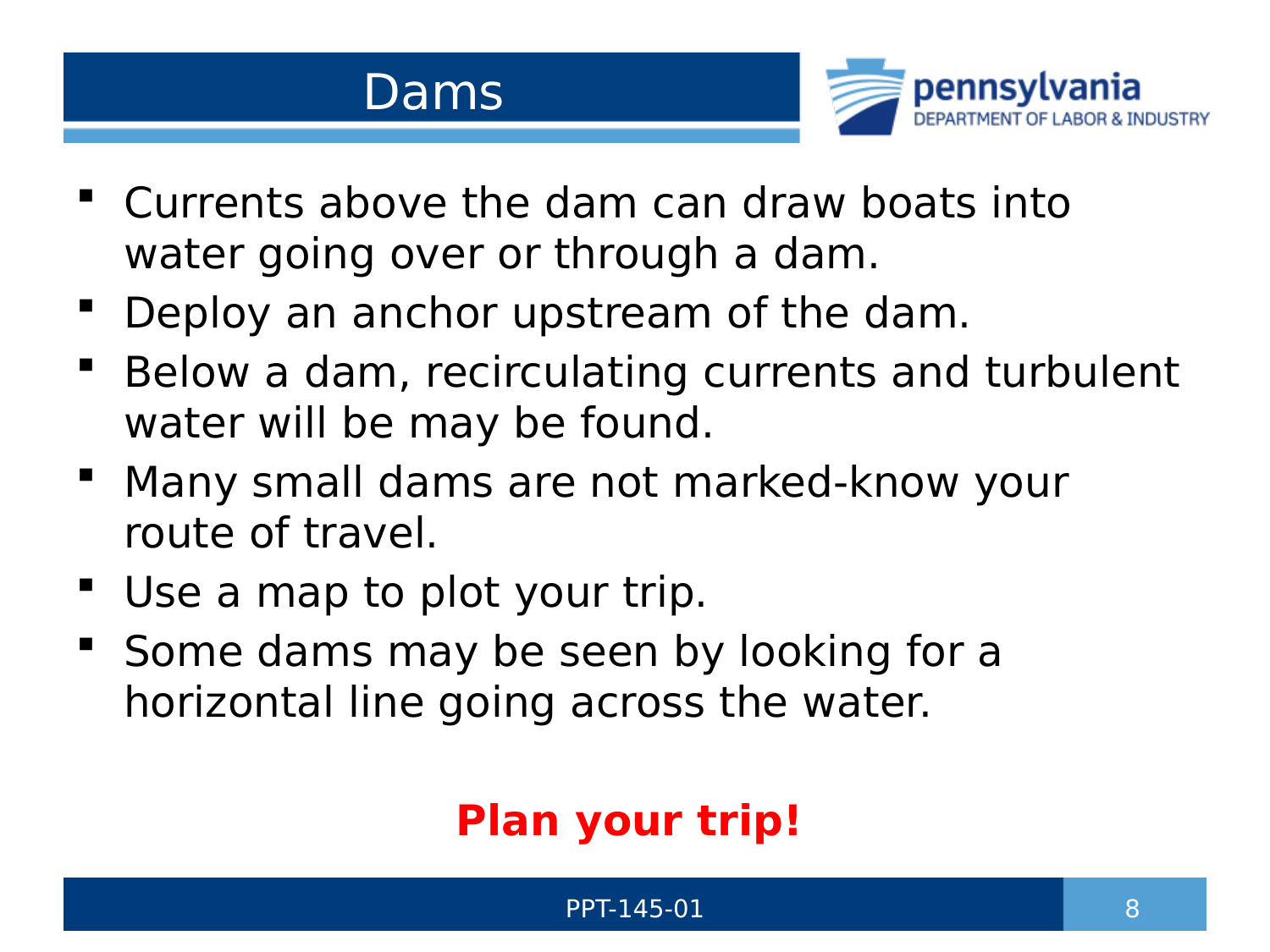

# Dams
Currents above the dam can draw boats into water going over or through a dam.
Deploy an anchor upstream of the dam.
Below a dam, recirculating currents and turbulent water will be may be found.
Many small dams are not marked-know your route of travel.
Use a map to plot your trip.
Some dams may be seen by looking for a horizontal line going across the water.

Plan your trip!
PPT-145-01
8